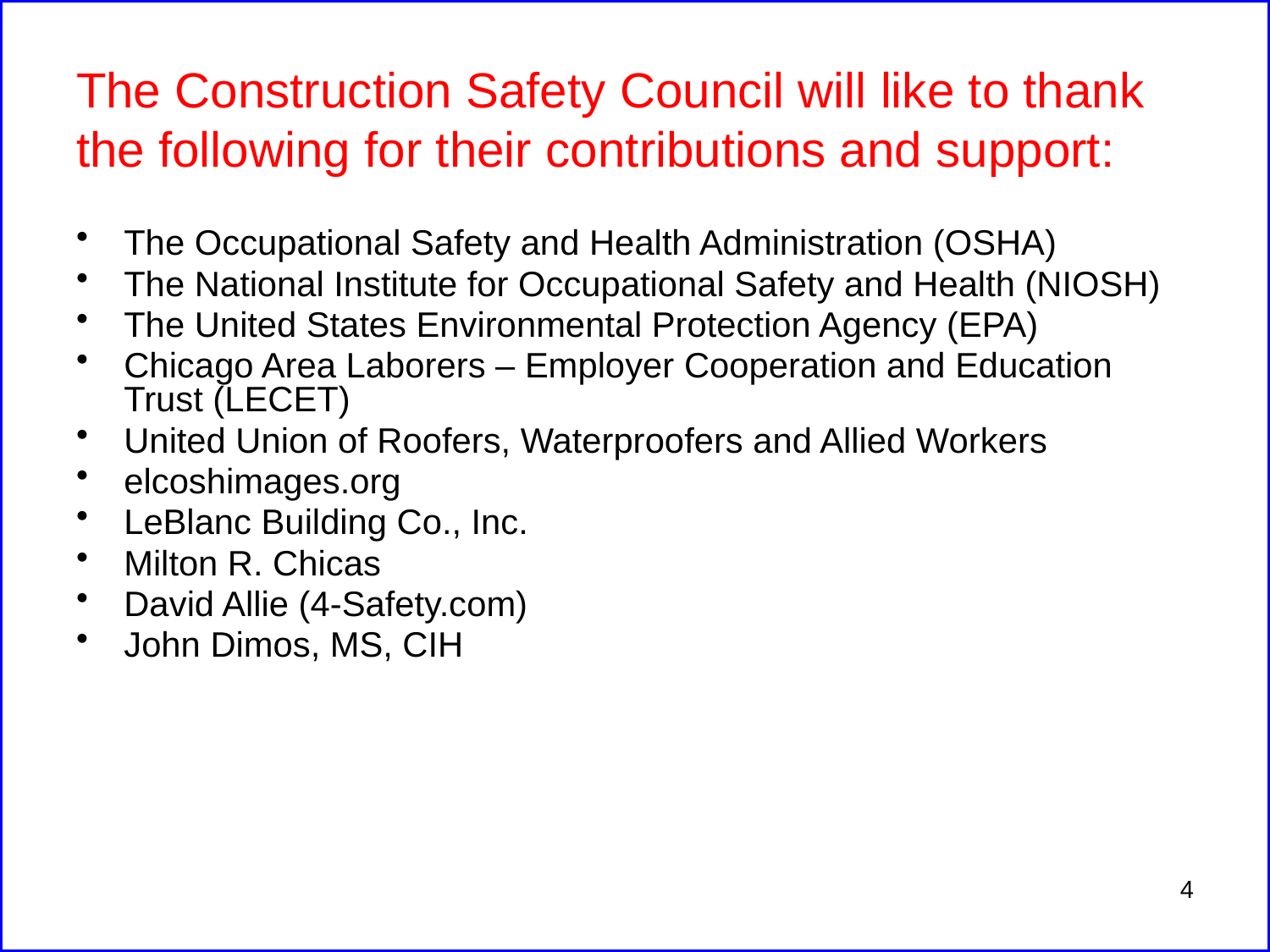

# The Construction Safety Council will like to thank the following for their contributions and support:
The Occupational Safety and Health Administration (OSHA)
The National Institute for Occupational Safety and Health (NIOSH)
The United States Environmental Protection Agency (EPA)
Chicago Area Laborers – Employer Cooperation and Education Trust (LECET)
United Union of Roofers, Waterproofers and Allied Workers
elcoshimages.org
LeBlanc Building Co., Inc.
Milton R. Chicas
David Allie (4-Safety.com)
John Dimos, MS, CIH
4